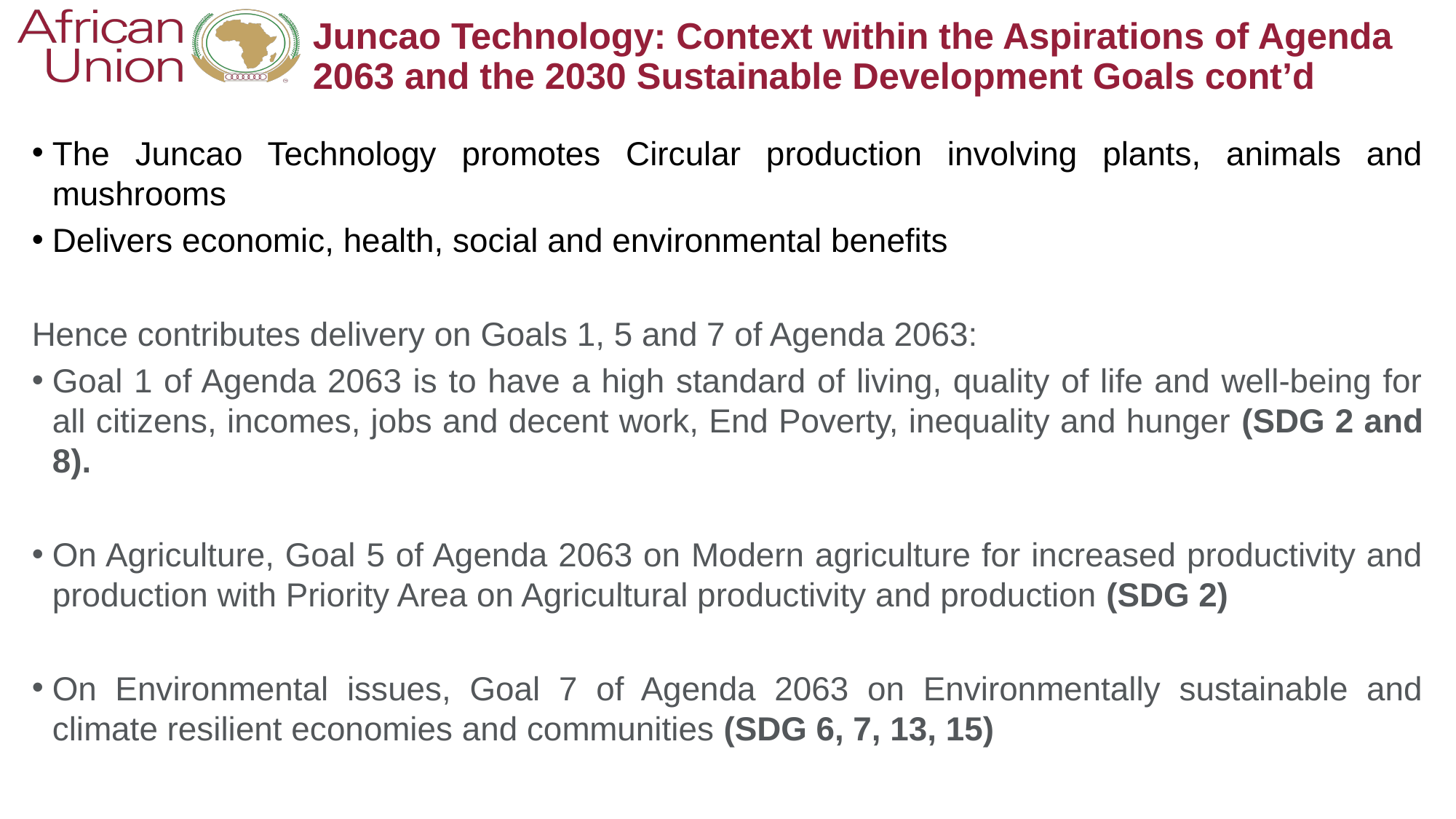

# Juncao Technology: Context within the Aspirations of Agenda 2063 and the 2030 Sustainable Development Goals cont’d
The Juncao Technology promotes Circular production involving plants, animals and mushrooms
Delivers economic, health, social and environmental benefits

Hence contributes delivery on Goals 1, 5 and 7 of Agenda 2063:
Goal 1 of Agenda 2063 is to have a high standard of living, quality of life and well-being for all citizens, incomes, jobs and decent work, End Poverty, inequality and hunger (SDG 2 and 8).

On Agriculture, Goal 5 of Agenda 2063 on Modern agriculture for increased productivity and production with Priority Area on Agricultural productivity and production (SDG 2)

On Environmental issues, Goal 7 of Agenda 2063 on Environmentally sustainable and climate resilient economies and communities (SDG 6, 7, 13, 15)